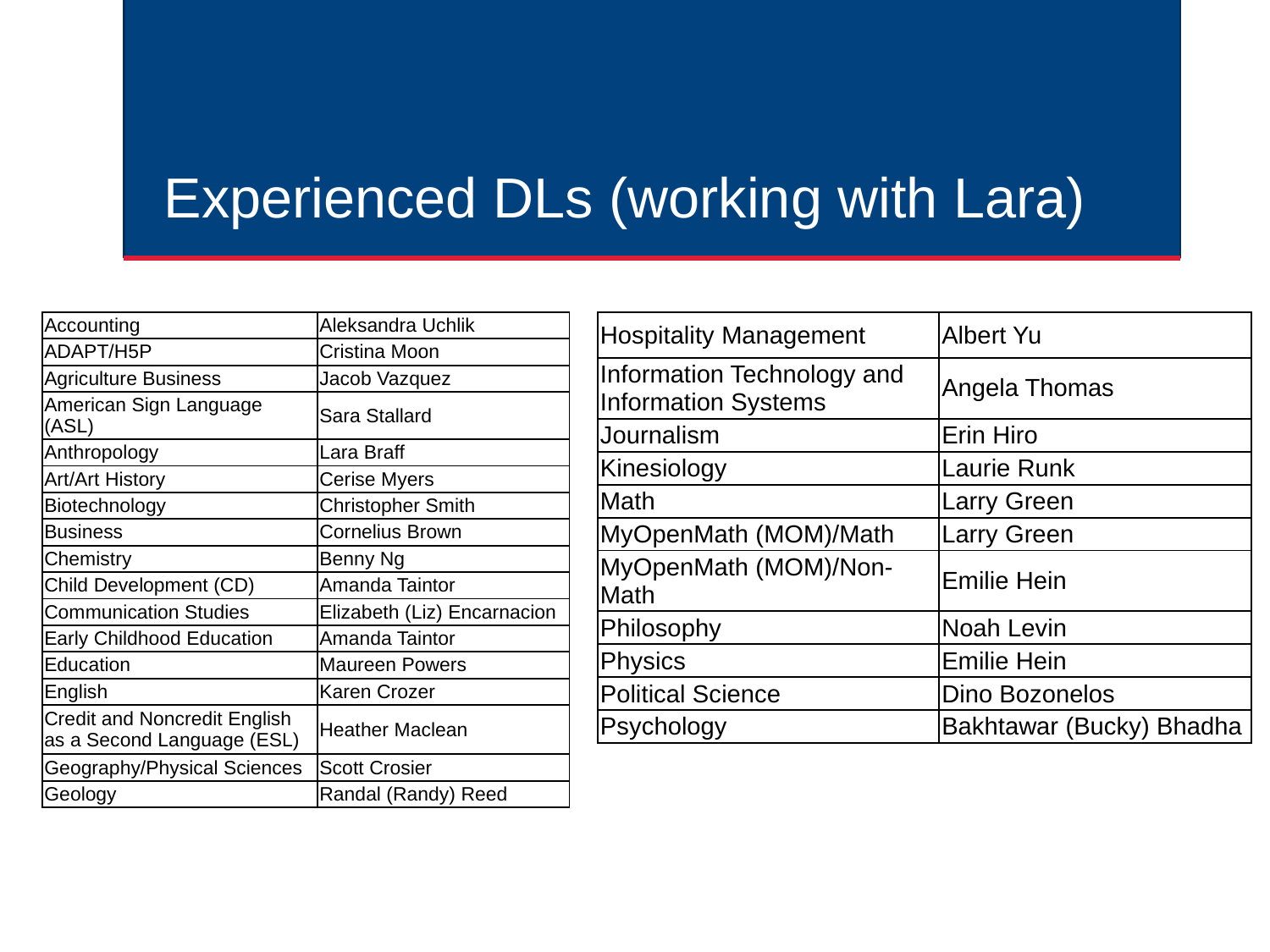

# Experienced DLs (working with Lara)
| Accounting | Aleksandra Uchlik |
| --- | --- |
| ADAPT/H5P | Cristina Moon |
| Agriculture Business | Jacob Vazquez |
| American Sign Language (ASL) | Sara Stallard |
| Anthropology | Lara Braff |
| Art/Art History | Cerise Myers |
| Biotechnology | Christopher Smith |
| Business | Cornelius Brown |
| Chemistry | Benny Ng |
| Child Development (CD) | Amanda Taintor |
| Communication Studies | Elizabeth (Liz) Encarnacion |
| Early Childhood Education | Amanda Taintor |
| Education | Maureen Powers |
| English | Karen Crozer |
| Credit and Noncredit English as a Second Language (ESL) | Heather Maclean |
| Geography/Physical Sciences | Scott Crosier |
| Geology | Randal (Randy) Reed |
| Hospitality Management | Albert Yu |
| --- | --- |
| Information Technology and Information Systems | Angela Thomas |
| Journalism | Erin Hiro |
| Kinesiology | Laurie Runk |
| Math | Larry Green |
| MyOpenMath (MOM)/Math | Larry Green |
| MyOpenMath (MOM)/Non-Math | Emilie Hein |
| Philosophy | Noah Levin |
| Physics | Emilie Hein |
| Political Science | Dino Bozonelos |
| Psychology | Bakhtawar (Bucky) Bhadha |